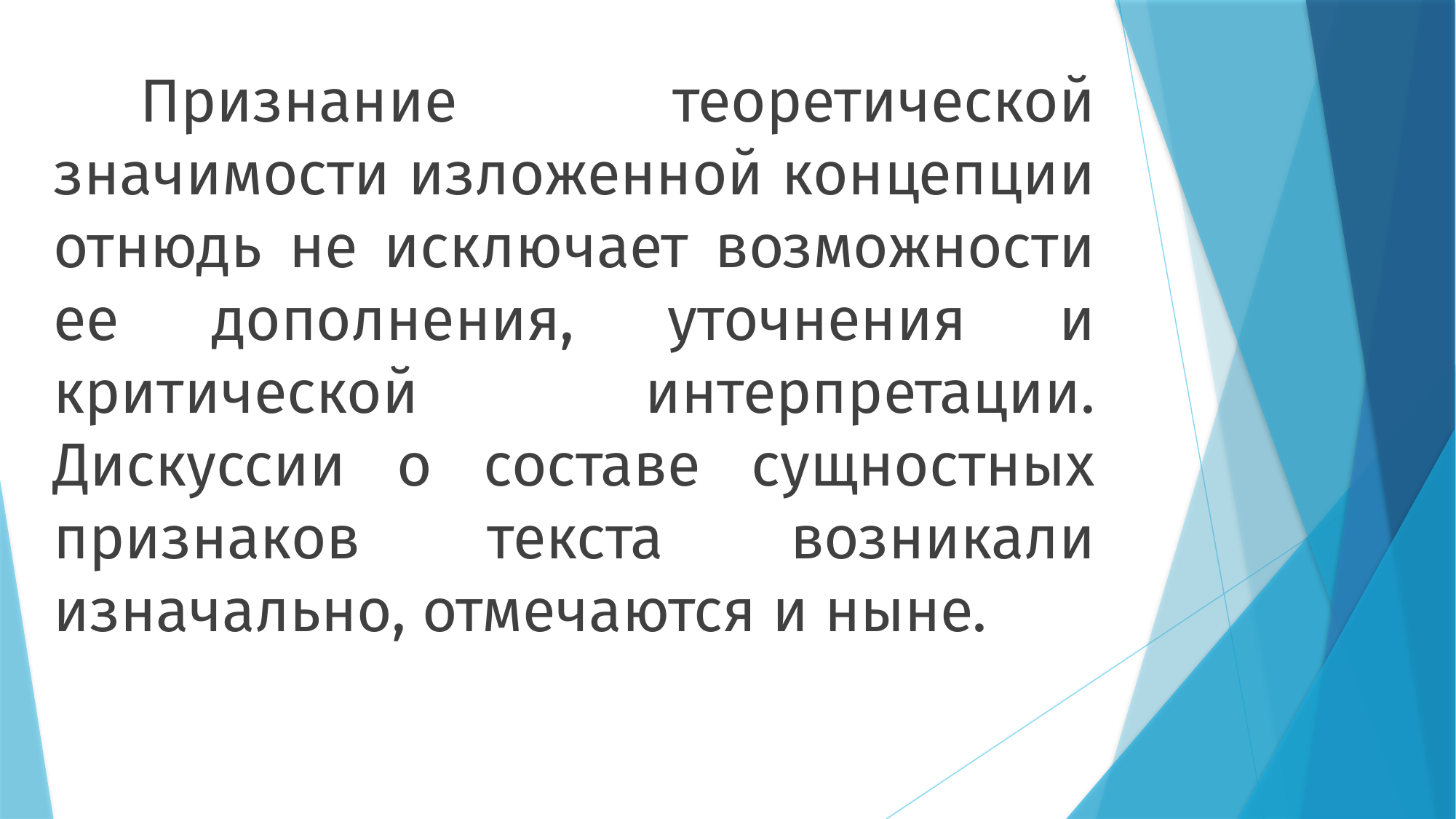

Признание теоретической значимости изложенной концепции отнюдь не исключает возможности ее дополнения, уточнения и критической интерпретации. Дискуссии о составе сущностных признаков текста возникали изначально, отмечаются и ныне.